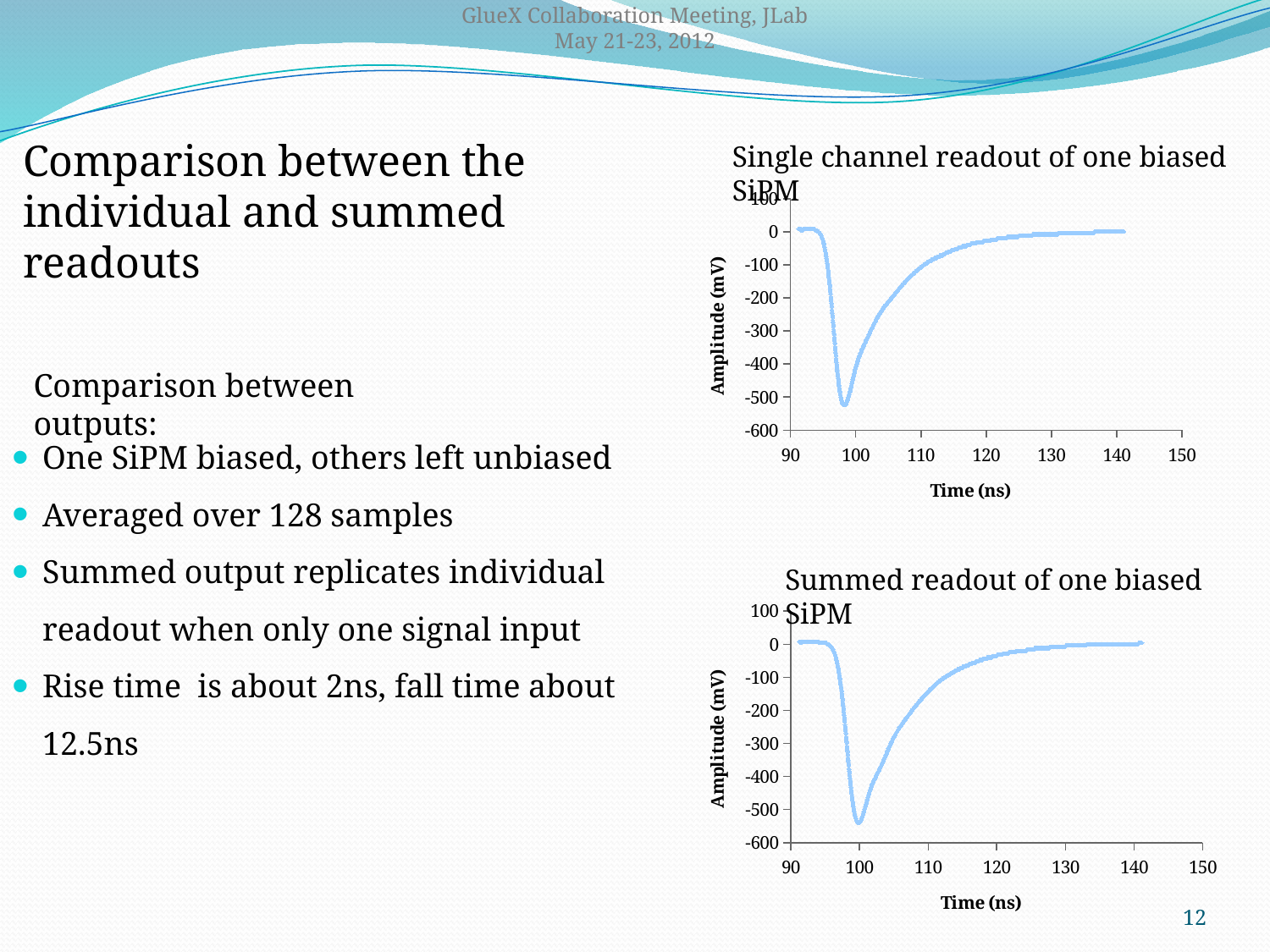

GlueX Collaboration Meeting, JLab
May 21-23, 2012
Comparison between the individual and summed readouts
Single channel readout of one biased SiPM

### Chart

| Category |  |
|---|---|
Comparison between outputs:
One SiPM biased, others left unbiased
Averaged over 128 samples
Summed output replicates individual readout when only one signal input
Rise time  is about 2ns, fall time about 12.5ns
Summed readout of one biased SiPM

### Chart

| Category |  |
|---|---|
12